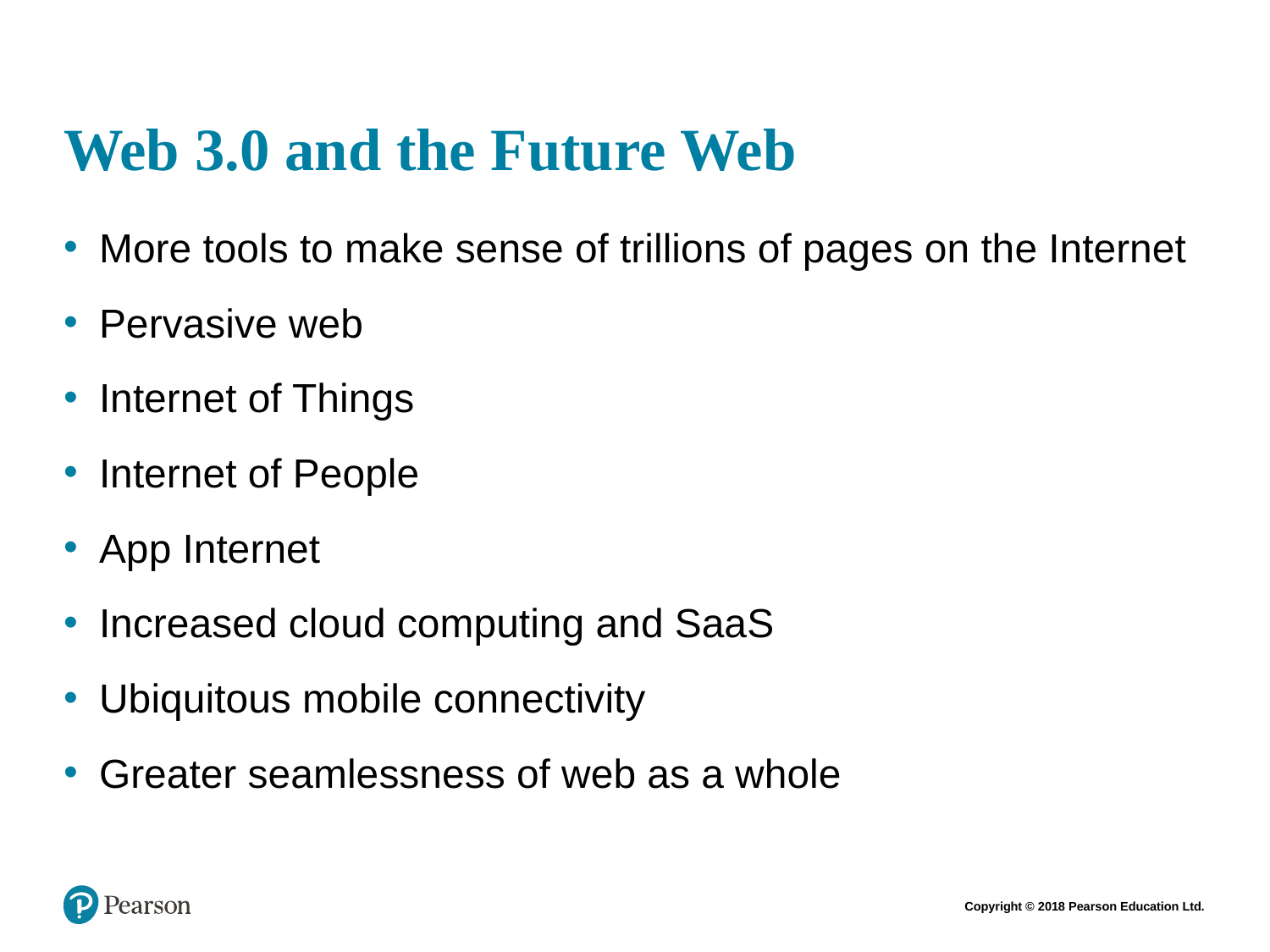

# Web 3.0 and the Future Web
More tools to make sense of trillions of pages on the Internet
Pervasive web
Internet of Things
Internet of People
App Internet
Increased cloud computing and SaaS
Ubiquitous mobile connectivity
Greater seamlessness of web as a whole